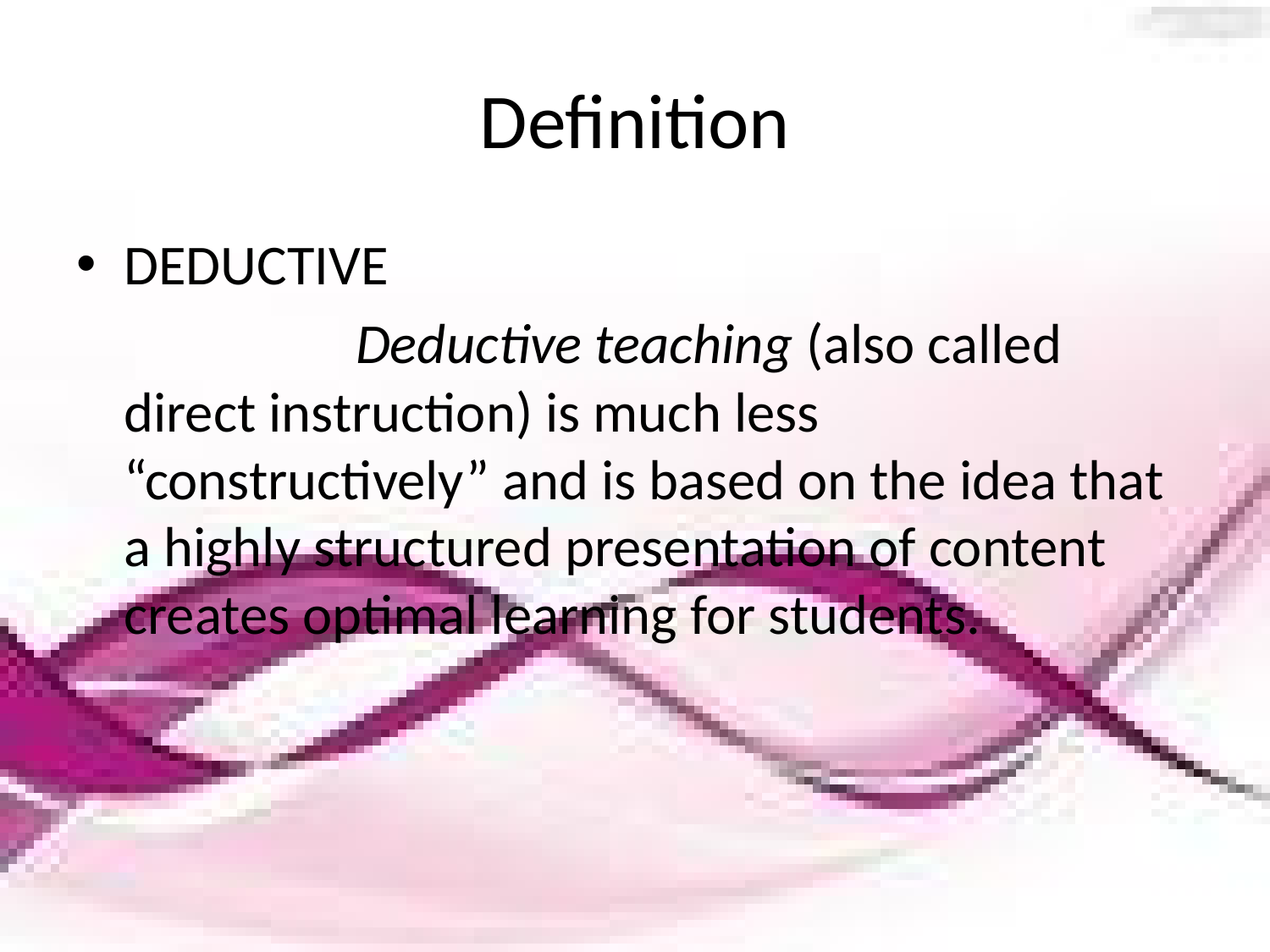

# Definition
DEDUCTIVE
                      Deductive teaching (also called direct instruction) is much less “constructively” and is based on the idea that a highly structured presentation of content creates optimal learning for students.